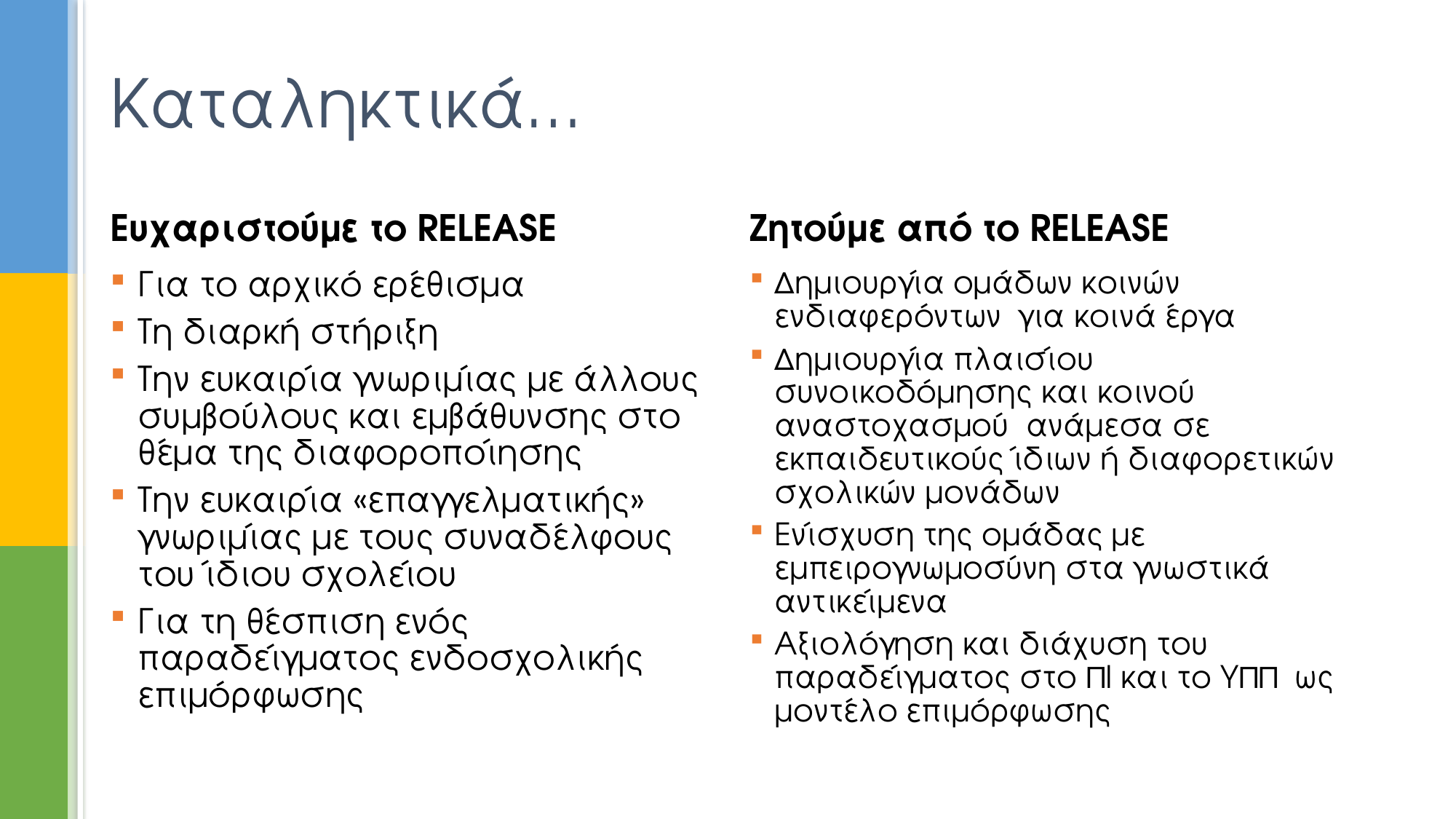

# Καταληκτικά…
Ευχαριστούμε το RELEASE
Ζητούμε από το RELEASE
Για το αρχικό ερέθισμα
Τη διαρκή στήριξη
Την ευκαιρία γνωριμίας με άλλους συμβούλους και εμβάθυνσης στο θέμα της διαφοροποίησης
Την ευκαιρία «επαγγελματικής» γνωριμίας με τους συναδέλφους του ίδιου σχολείου
Για τη θέσπιση ενός παραδείγματος ενδοσχολικής επιμόρφωσης
Δημιουργία ομάδων κοινών ενδιαφερόντων  για κοινά έργα
Δημιουργία πλαισίου συνοικοδόμησης και κοινού αναστοχασμού  ανάμεσα σε εκπαιδευτικούς ίδιων ή διαφορετικών σχολικών μονάδων
Ενίσχυση της ομάδας με εμπειρογνωμοσύνη στα γνωστικά αντικείμενα
Αξιολόγηση και διάχυση του παραδείγματος στο ΠΙ και το ΥΠΠ  ως μοντέλο επιμόρφωσης